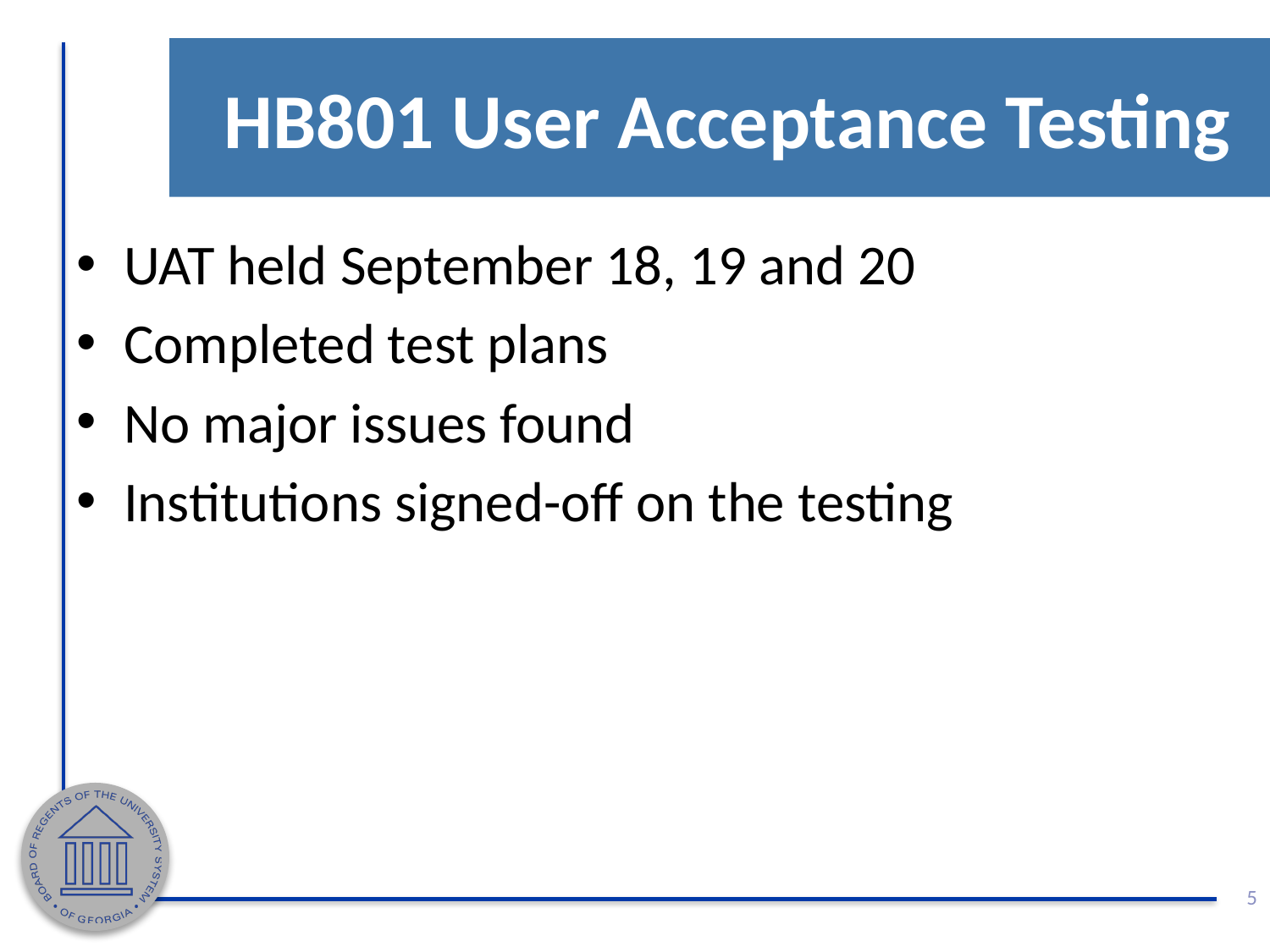

# HB801 User Acceptance Testing
UAT held September 18, 19 and 20
Completed test plans
No major issues found
Institutions signed-off on the testing

5